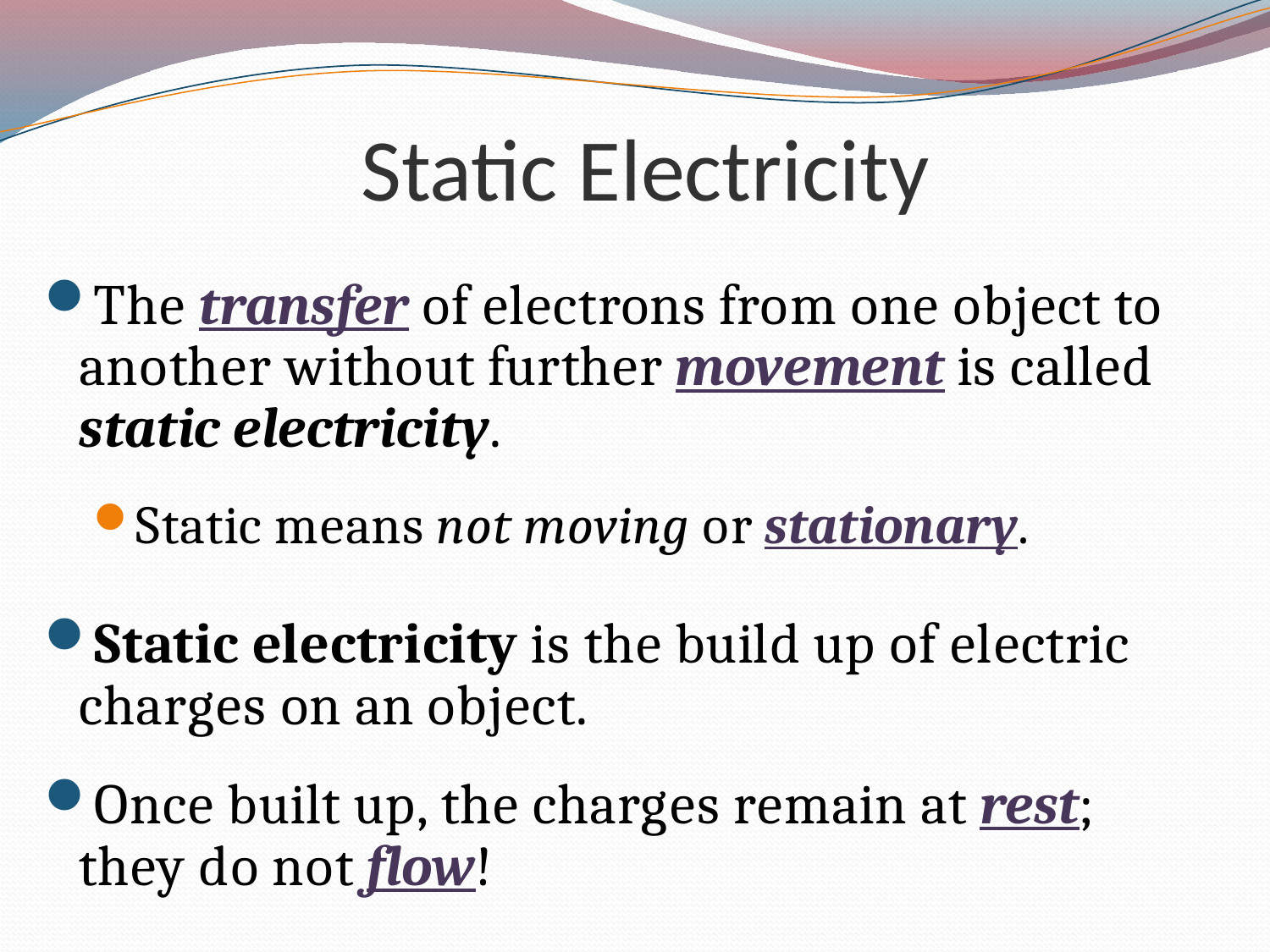

# Static Electricity
The transfer of electrons from one object to another without further movement is called static electricity.

Static means not moving or stationary.

Static electricity is the build up of electric charges on an object.

Once built up, the charges remain at rest; they do not flow!